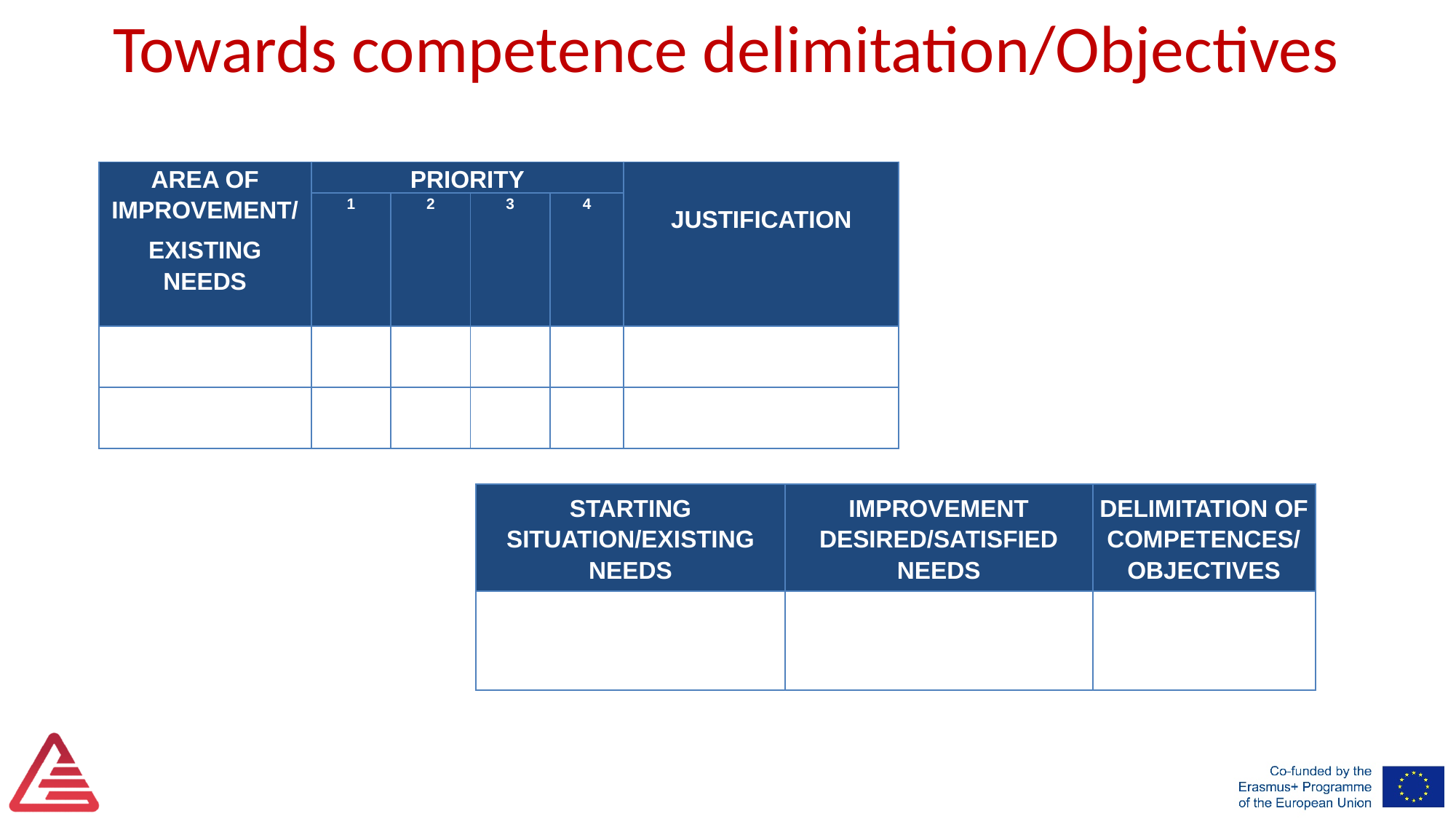

# Towards competence delimitation/Objectives
| AREA OF IMPROVEMENT/ EXISTING NEEDS | PRIORITY |  |  |  | JUSTIFICATION |
| --- | --- | --- | --- | --- | --- |
|  | 1 | 2 | 3 | 4 |  |
|  |  |  |  |  |  |
|  |  |  |  |  |  |
| STARTING SITUATION/EXISTING NEEDS | IMPROVEMENT DESIRED/SATISFIED NEEDS | DELIMITATION OF COMPETENCES/ OBJECTIVES |
| --- | --- | --- |
|  |  |  |